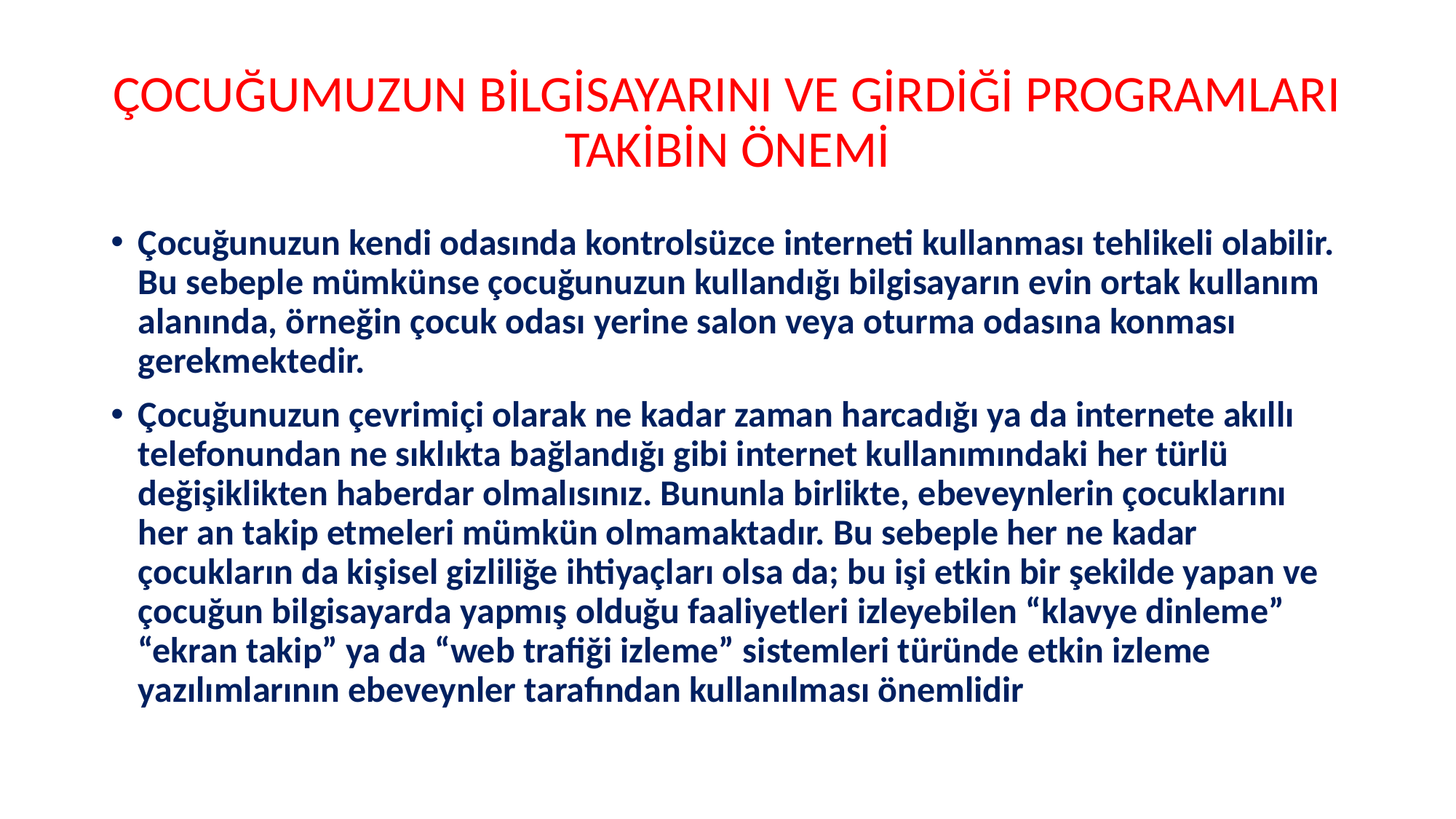

# ÇOCUĞUMUZUN BİLGİSAYARINI VE GİRDİĞİ PROGRAMLARI TAKİBİN ÖNEMİ
Çocuğunuzun kendi odasında kontrolsüzce interneti kullanması tehlikeli olabilir. Bu sebeple mümkünse çocuğunuzun kullandığı bilgisayarın evin ortak kullanım alanında, örneğin çocuk odası yerine salon veya oturma odasına konması gerekmektedir.
Çocuğunuzun çevrimiçi olarak ne kadar zaman harcadığı ya da internete akıllı telefonundan ne sıklıkta bağlandığı gibi internet kullanımındaki her türlü değişiklikten haberdar olmalısınız. Bununla birlikte, ebeveynlerin çocuklarını her an takip etmeleri mümkün olmamaktadır. Bu sebeple her ne kadar çocukların da kişisel gizliliğe ihtiyaçları olsa da; bu işi etkin bir şekilde yapan ve çocuğun bilgisayarda yapmış olduğu faaliyetleri izleyebilen “klavye dinleme” “ekran takip” ya da “web trafiği izleme” sistemleri türünde etkin izleme yazılımlarının ebeveynler tarafından kullanılması önemlidir